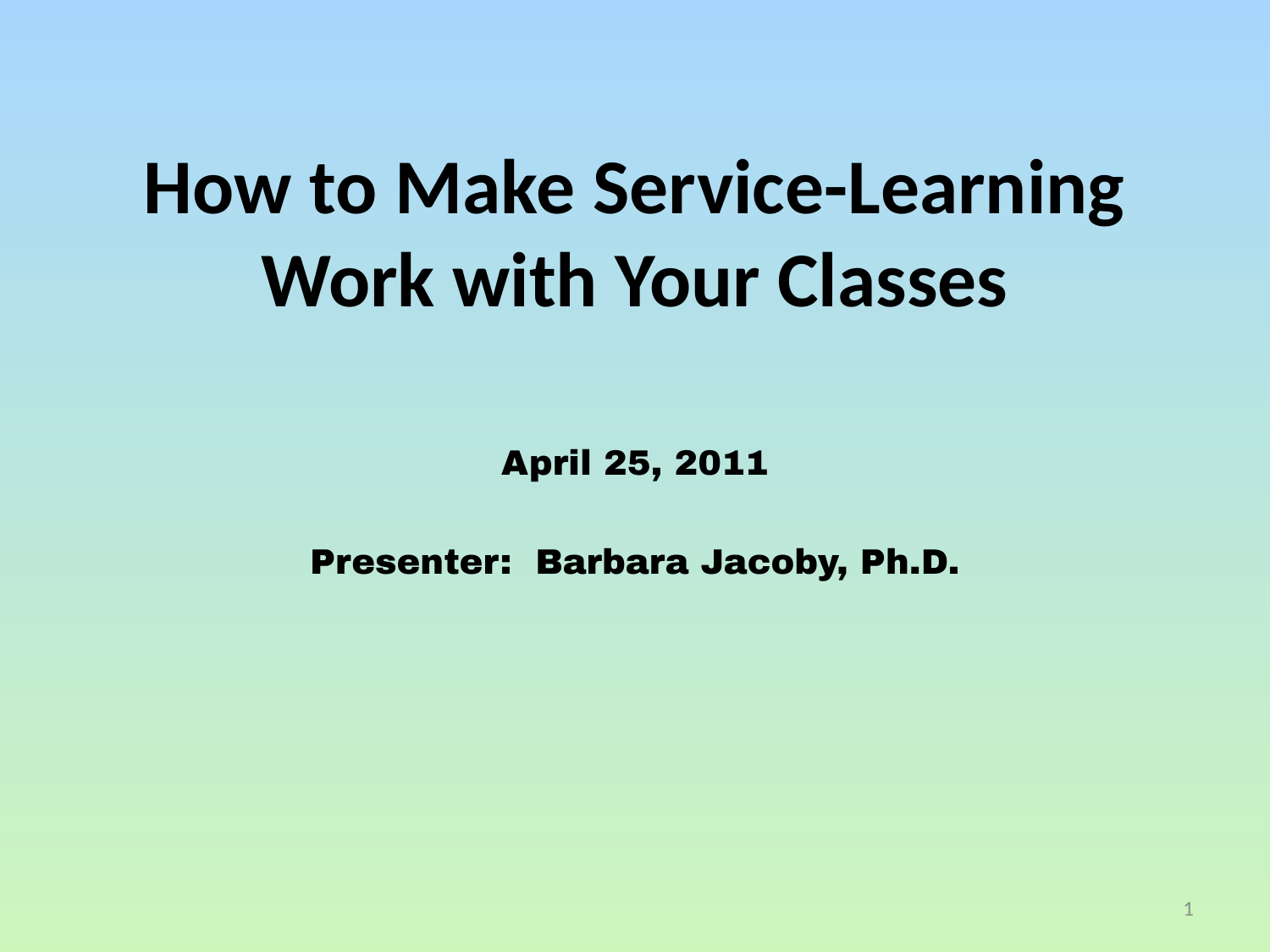

# How to Make Service-Learning Work with Your Classes
April 25, 2011

Presenter:  Barbara Jacoby, Ph.D.

1